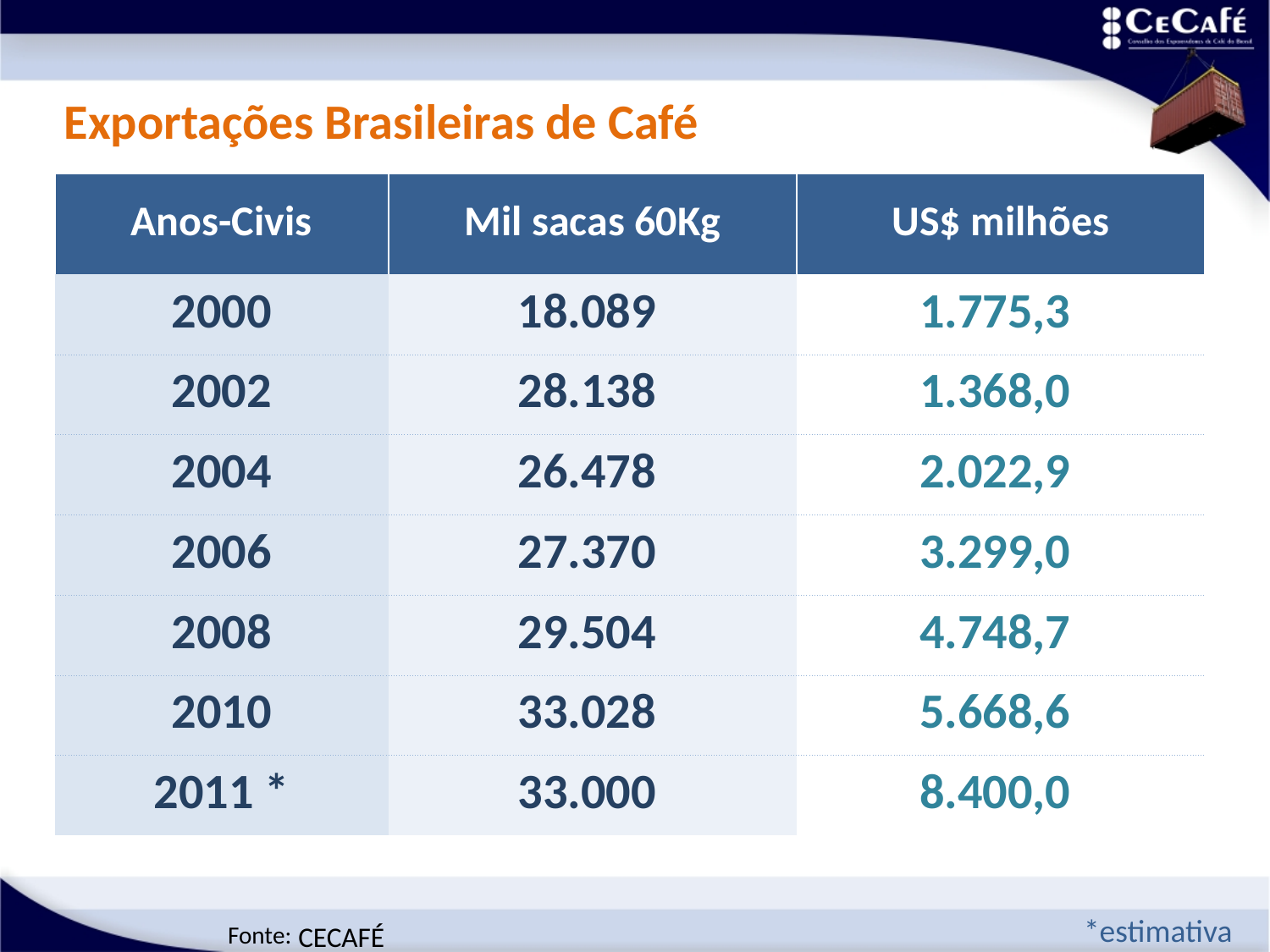

Exportações Brasileiras de Café
| Anos-Civis | Mil sacas 60Kg | US$ milhões |
| --- | --- | --- |
| 2000 | 18.089 | 1.775,3 |
| 2002 | 28.138 | 1.368,0 |
| 2004 | 26.478 | 2.022,9 |
| 2006 | 27.370 | 3.299,0 |
| 2008 | 29.504 | 4.748,7 |
| 2010 | 33.028 | 5.668,6 |
| 2011 \* | 33.000 | 8.400,0 |
*estimativa
CECAFÉ